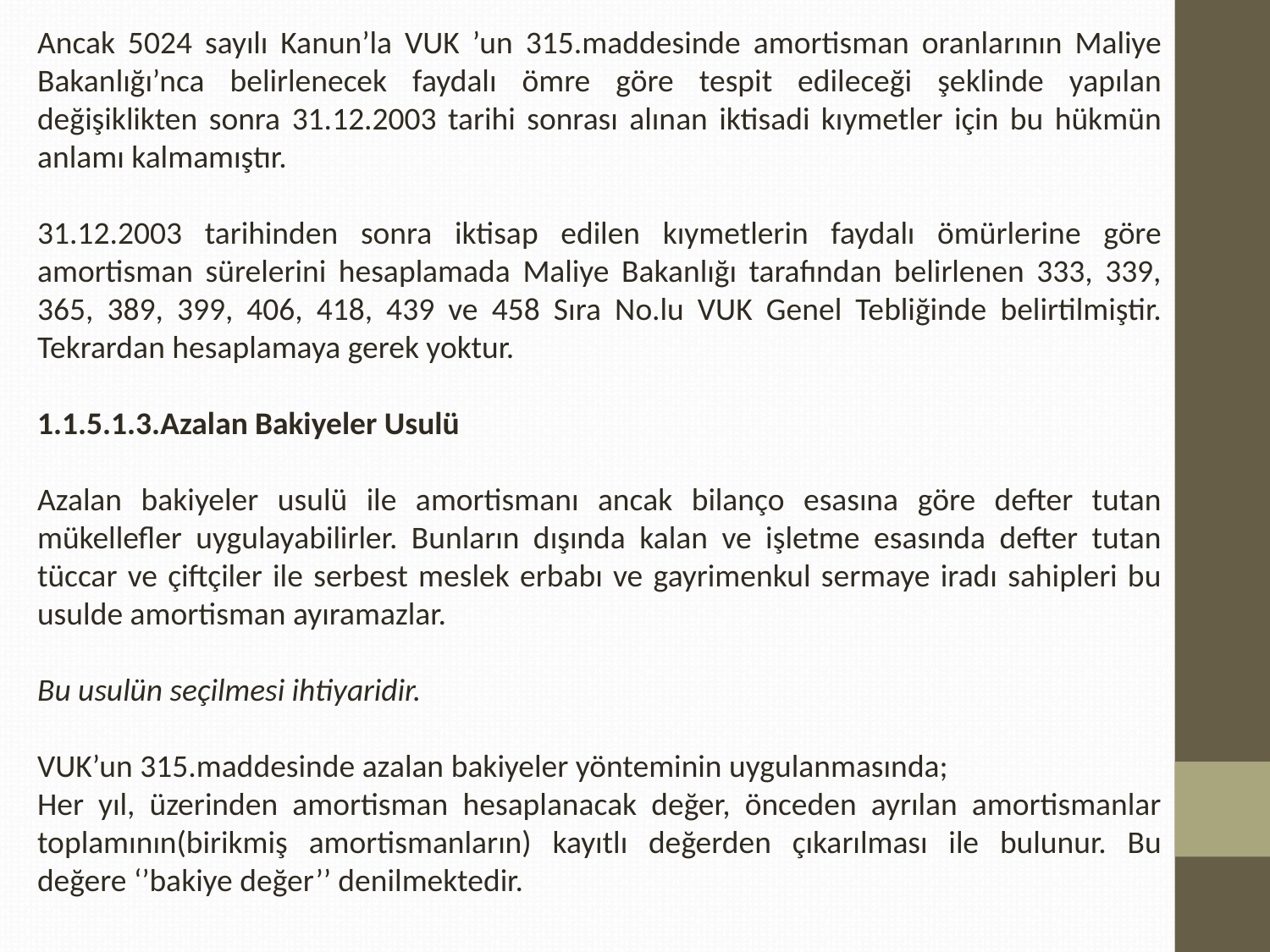

Ancak 5024 sayılı Kanun’la VUK ’un 315.maddesinde amortisman oranlarının Maliye Bakanlığı’nca belirlenecek faydalı ömre göre tespit edileceği şeklinde yapılan değişiklikten sonra 31.12.2003 tarihi sonrası alınan iktisadi kıymetler için bu hükmün anlamı kalmamıştır.

31.12.2003 tarihinden sonra iktisap edilen kıymetlerin faydalı ömürlerine göre amortisman sürelerini hesaplamada Maliye Bakanlığı tarafından belirlenen 333, 339, 365, 389, 399, 406, 418, 439 ve 458 Sıra No.lu VUK Genel Tebliğinde belirtilmiştir. Tekrardan hesaplamaya gerek yoktur.

1.1.5.1.3.Azalan Bakiyeler Usulü

Azalan bakiyeler usulü ile amortismanı ancak bilanço esasına göre defter tutan mükellefler uygulayabilirler. Bunların dışında kalan ve işletme esasında defter tutan tüccar ve çiftçiler ile serbest meslek erbabı ve gayrimenkul sermaye iradı sahipleri bu usulde amortisman ayıramazlar.

Bu usulün seçilmesi ihtiyaridir.

VUK’un 315.maddesinde azalan bakiyeler yönteminin uygulanmasında;
Her yıl, üzerinden amortisman hesaplanacak değer, önceden ayrılan amortismanlar toplamının(birikmiş amortismanların) kayıtlı değerden çıkarılması ile bulunur. Bu değere ‘’bakiye değer’’ denilmektedir.